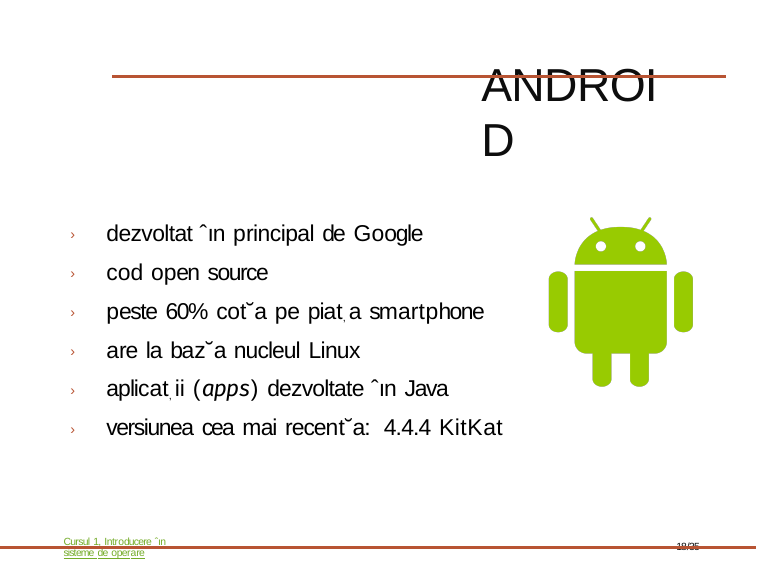

# Android

›  dezvoltat ˆın principal de Google
›  cod open source
›  peste 60% cot˘a pe piat, a smartphone
›  are la baz˘a nucleul Linux
›  aplicat, ii (apps) dezvoltate ˆın Java
›  versiunea cea mai recent˘a:  4.4.4 KitKat

Cursul 1, Introducere ˆın sisteme de operare
18/35